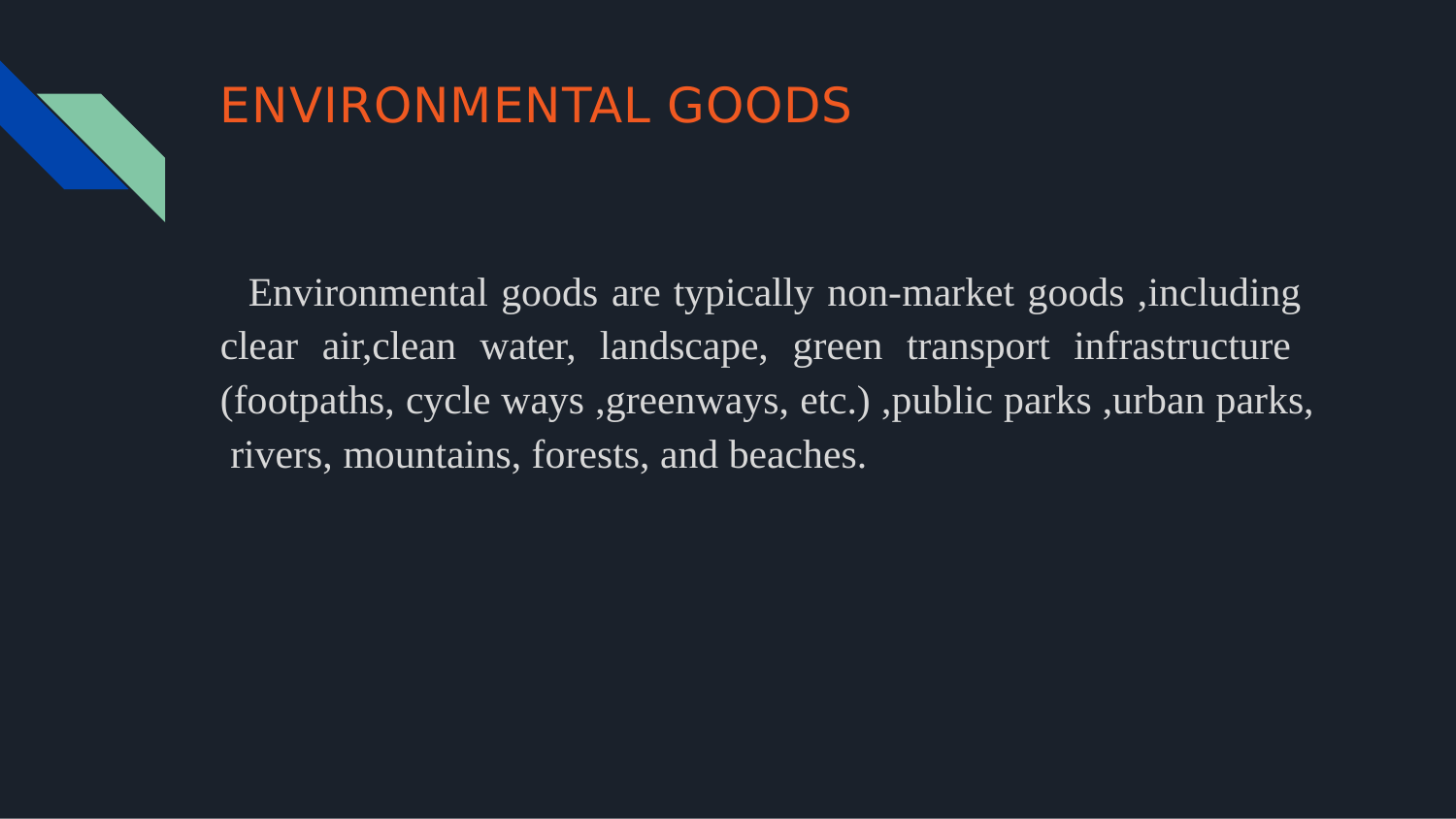

# ENVIRONMENTAL GOODS
Environmental goods are typically non-market goods ,including  clear air,clean water, landscape, green transport infrastructure  (footpaths, cycle ways ,greenways, etc.) ,public parks ,urban parks,  rivers, mountains, forests, and beaches.